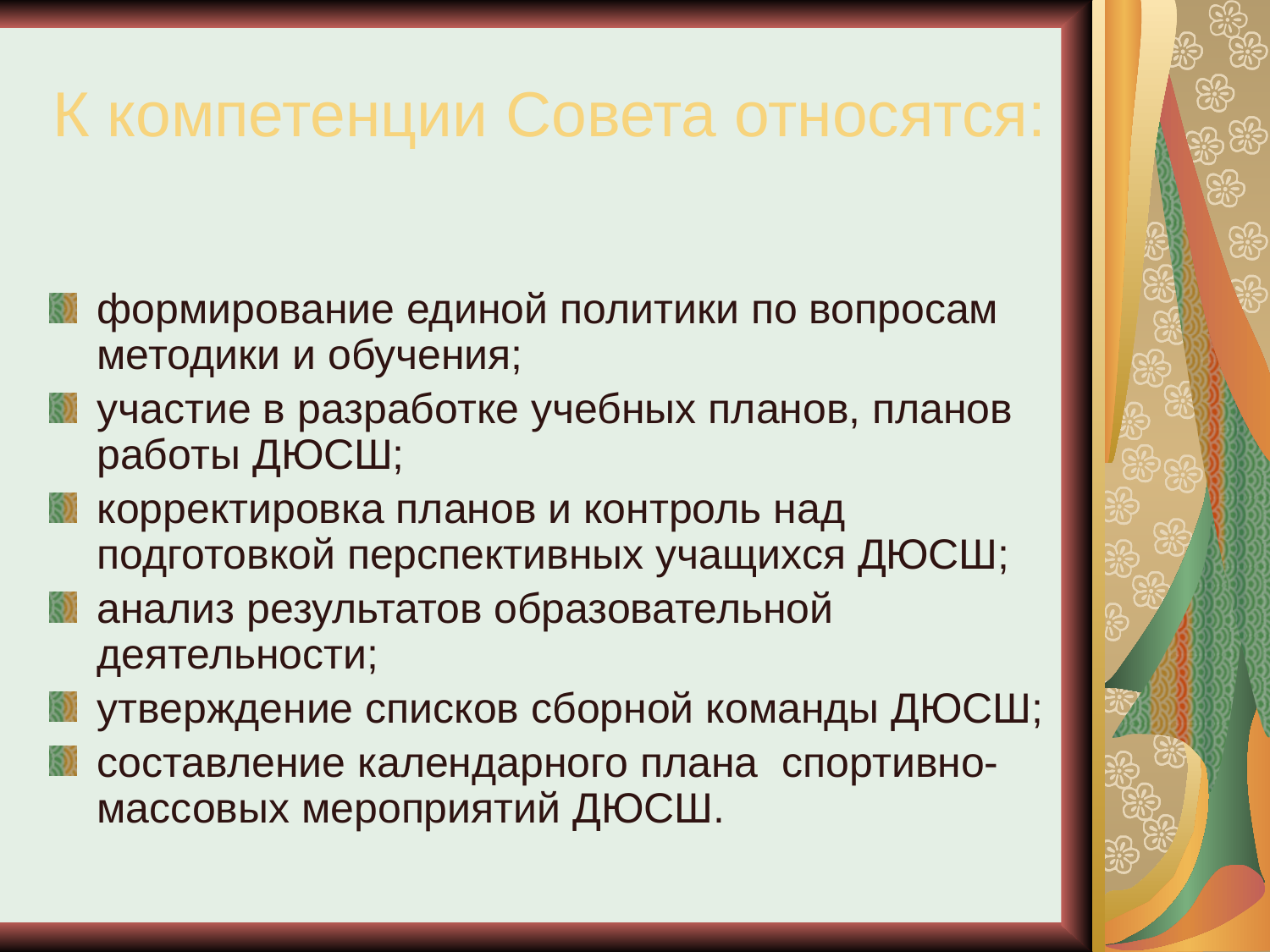

# К компетенции Совета относятся:

формирование единой политики по вопросам методики и обучения;
участие в разработке учебных планов, планов работы ДЮСШ;
корректировка планов и контроль над подготовкой перспективных учащихся ДЮСШ;
анализ результатов образовательной деятельности;
утверждение списков сборной команды ДЮСШ;
составление календарного плана  спортивно-массовых мероприятий ДЮСШ.